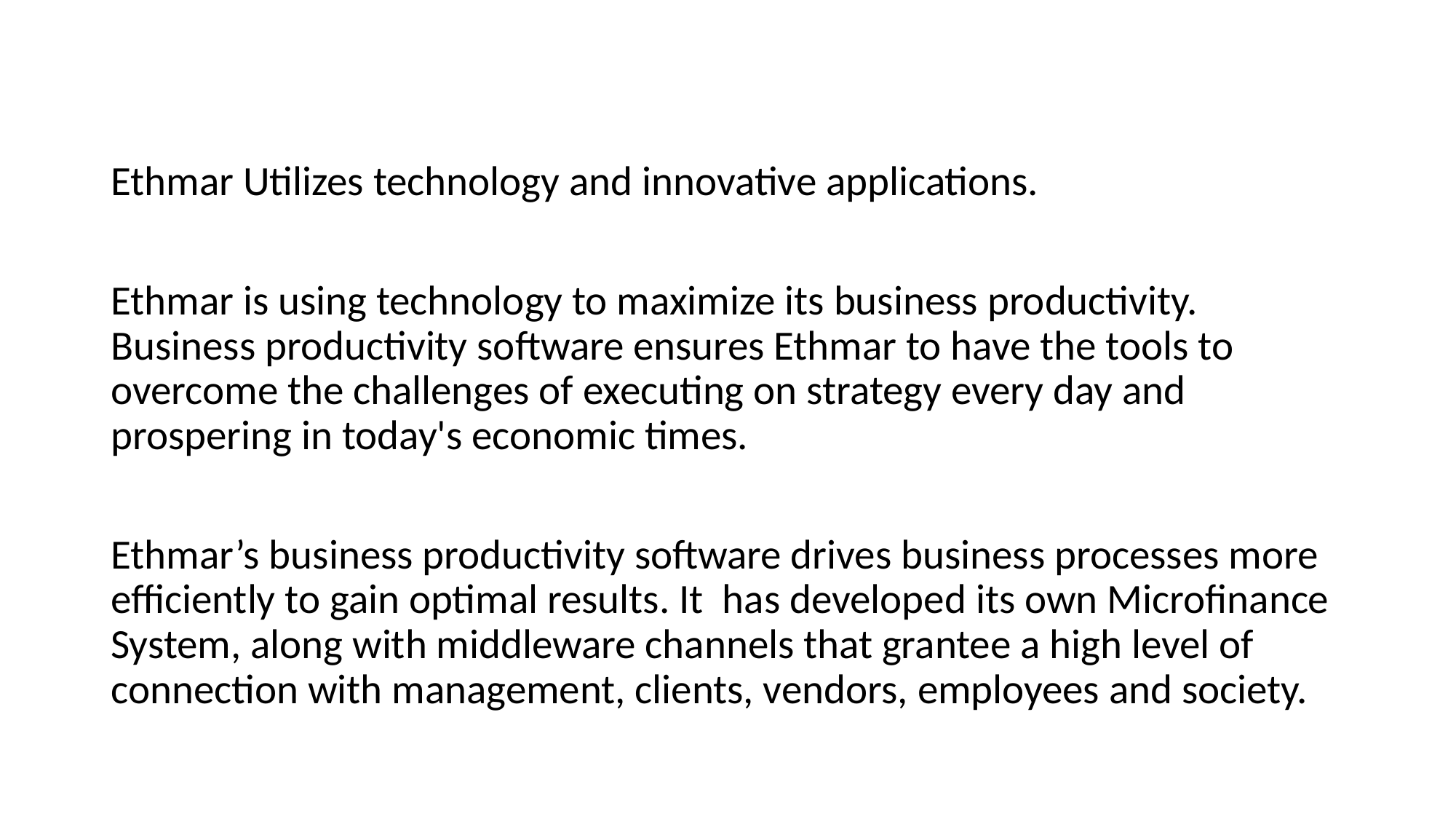

Ethmar Utilizes technology and innovative applications.

Ethmar is using technology to maximize its business productivity. Business productivity software ensures Ethmar to have the tools to overcome the challenges of executing on strategy every day and prospering in today's economic times.

Ethmar’s business productivity software drives business processes more efficiently to gain optimal results. It  has developed its own Microfinance System, along with middleware channels that grantee a high level of connection with management, clients, vendors, employees and society.